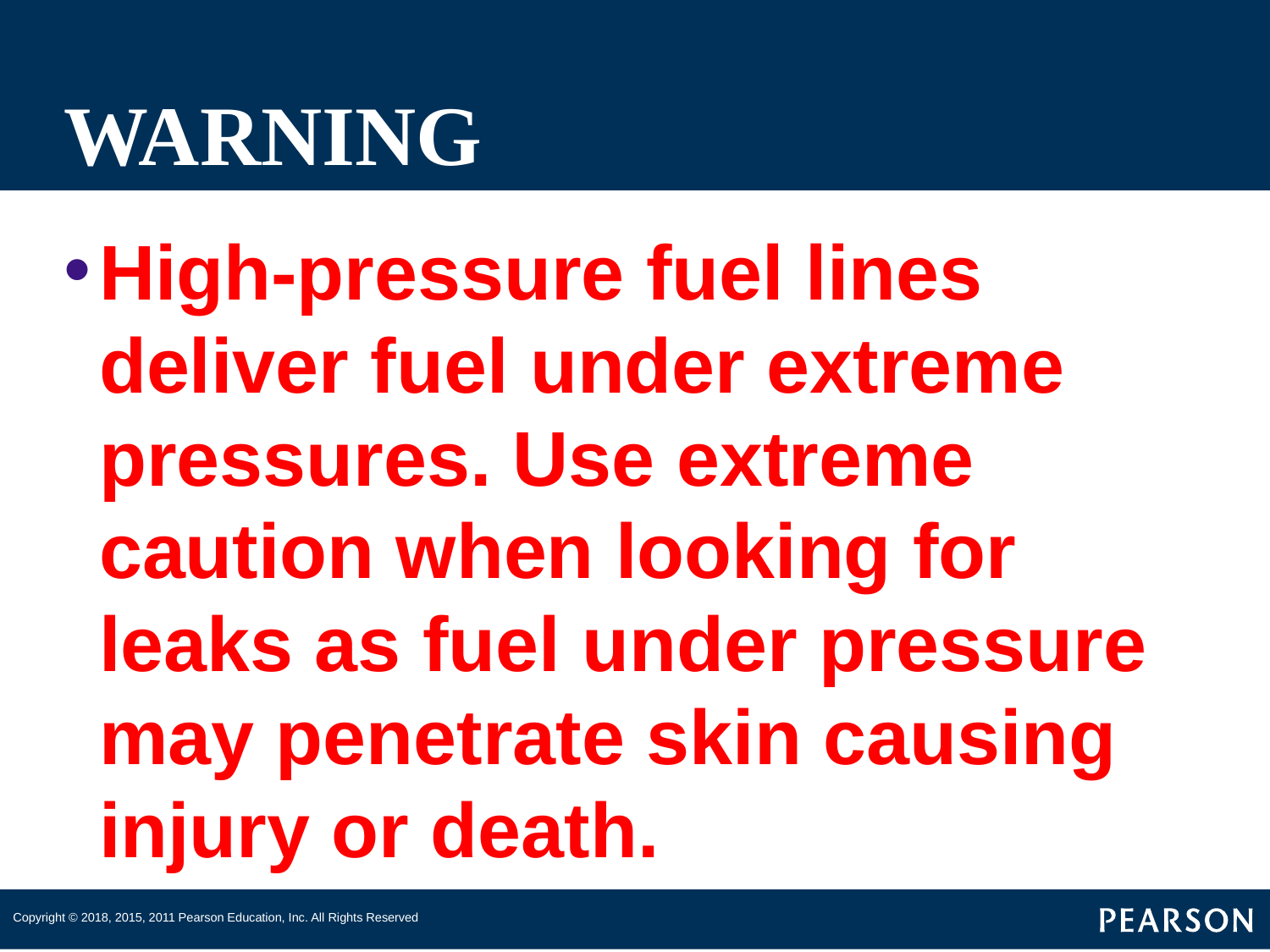

# WARNING
High-pressure fuel lines deliver fuel under extreme pressures. Use extreme caution when looking for leaks as fuel under pressure may penetrate skin causing injury or death.